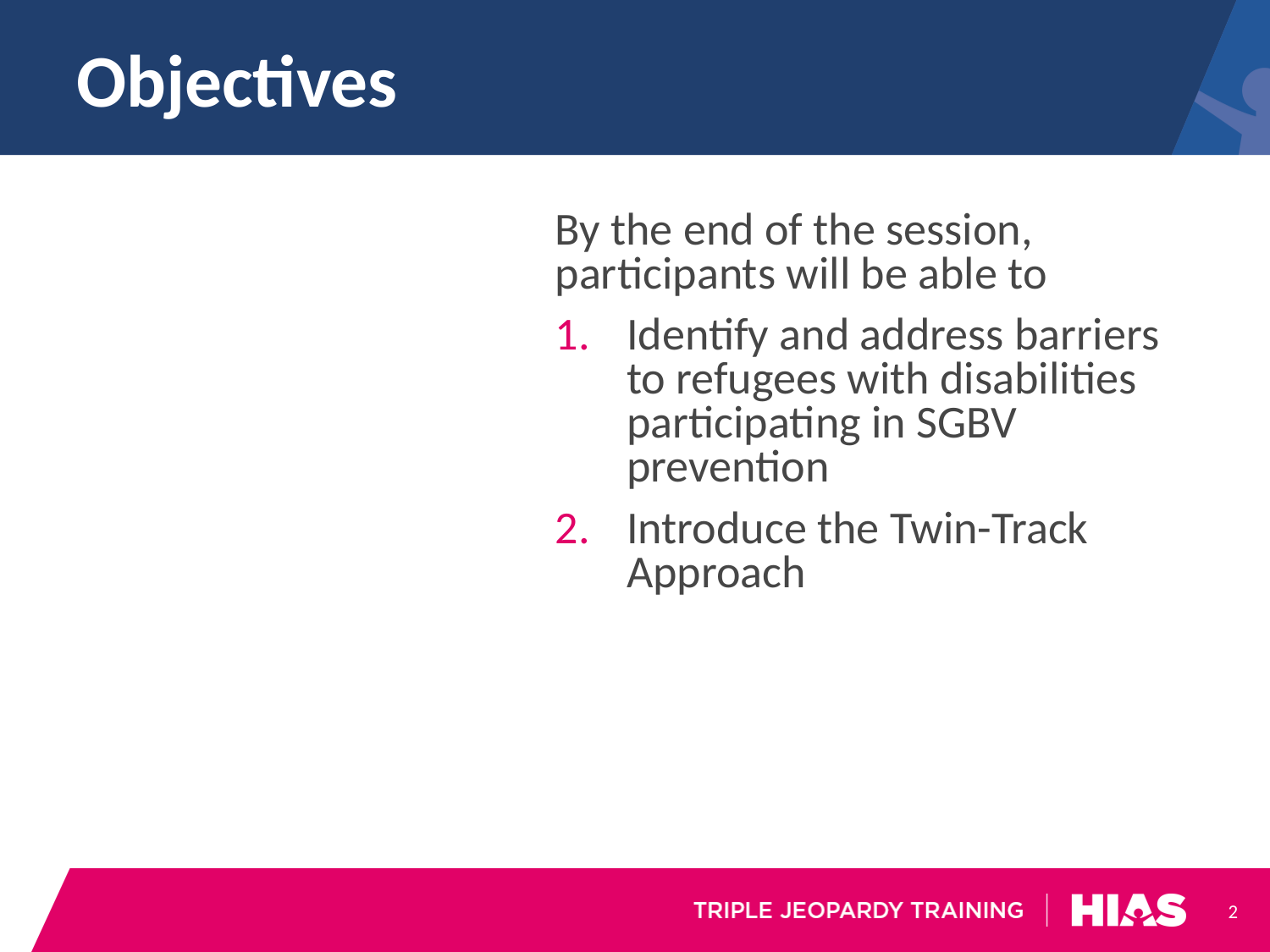

# Objectives
By the end of the session, participants will be able to
Identify and address barriers to refugees with disabilities participating in SGBV prevention
Introduce the Twin-Track Approach